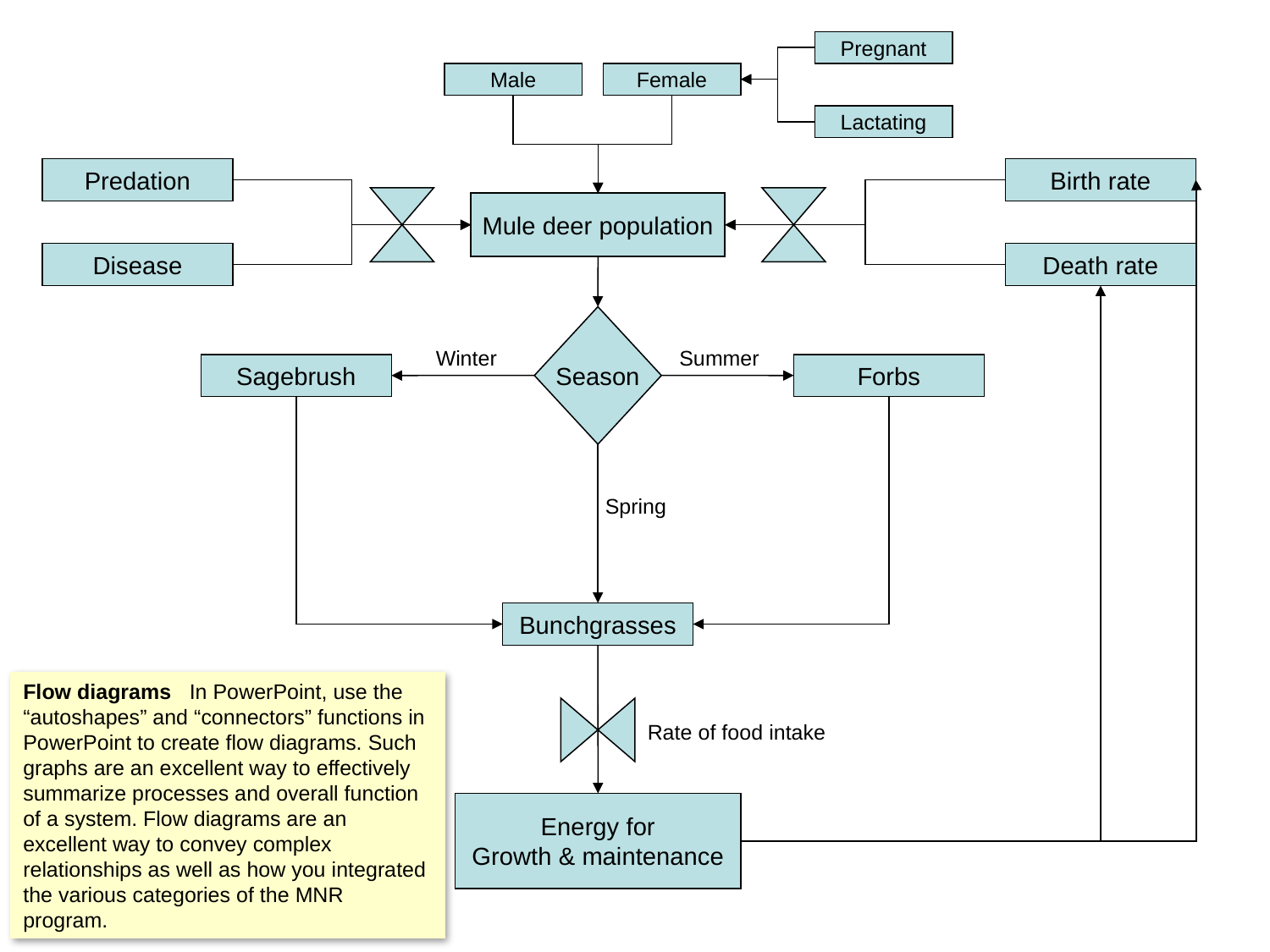

Pregnant
Male
Female
Lactating
Predation
Birth rate

Mule deer population
Disease
Death rate
Season
Winter
Summer
Sagebrush
Forbs
Spring
Bunchgrasses
Flow diagrams   In PowerPoint, use the “autoshapes” and “connectors” functions in PowerPoint to create flow diagrams. Such graphs are an excellent way to effectively summarize processes and overall function of a system. Flow diagrams are an excellent way to convey complex relationships as well as how you integrated the various categories of the MNR program.

Rate of food intake
Energy for
Growth & maintenance